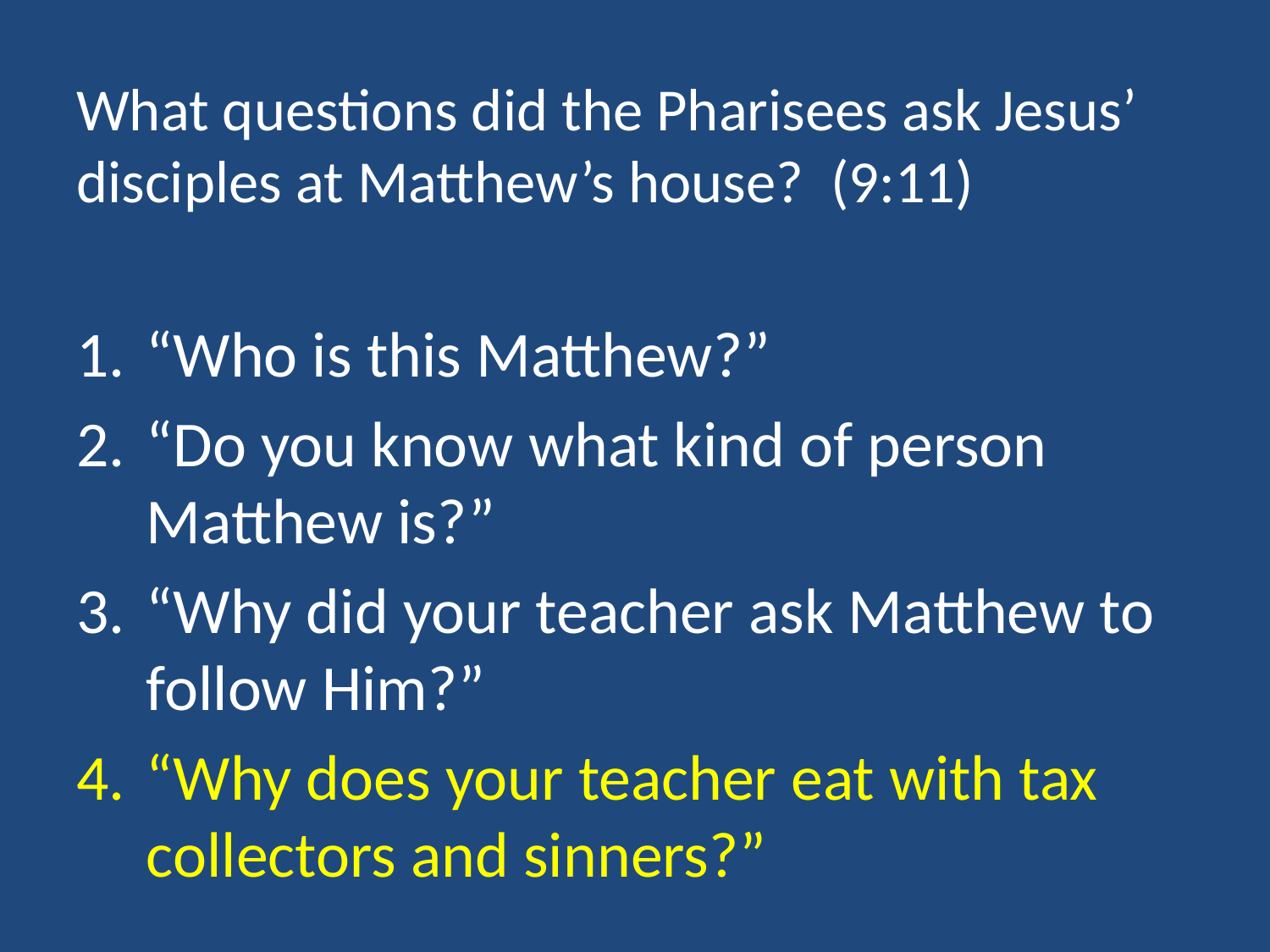

# What questions did the Pharisees ask Jesus’ disciples at Matthew’s house?  (9:11)
“Who is this Matthew?”
“Do you know what kind of person Matthew is?”
“Why did your teacher ask Matthew to follow Him?”
“Why does your teacher eat with tax collectors and sinners?”